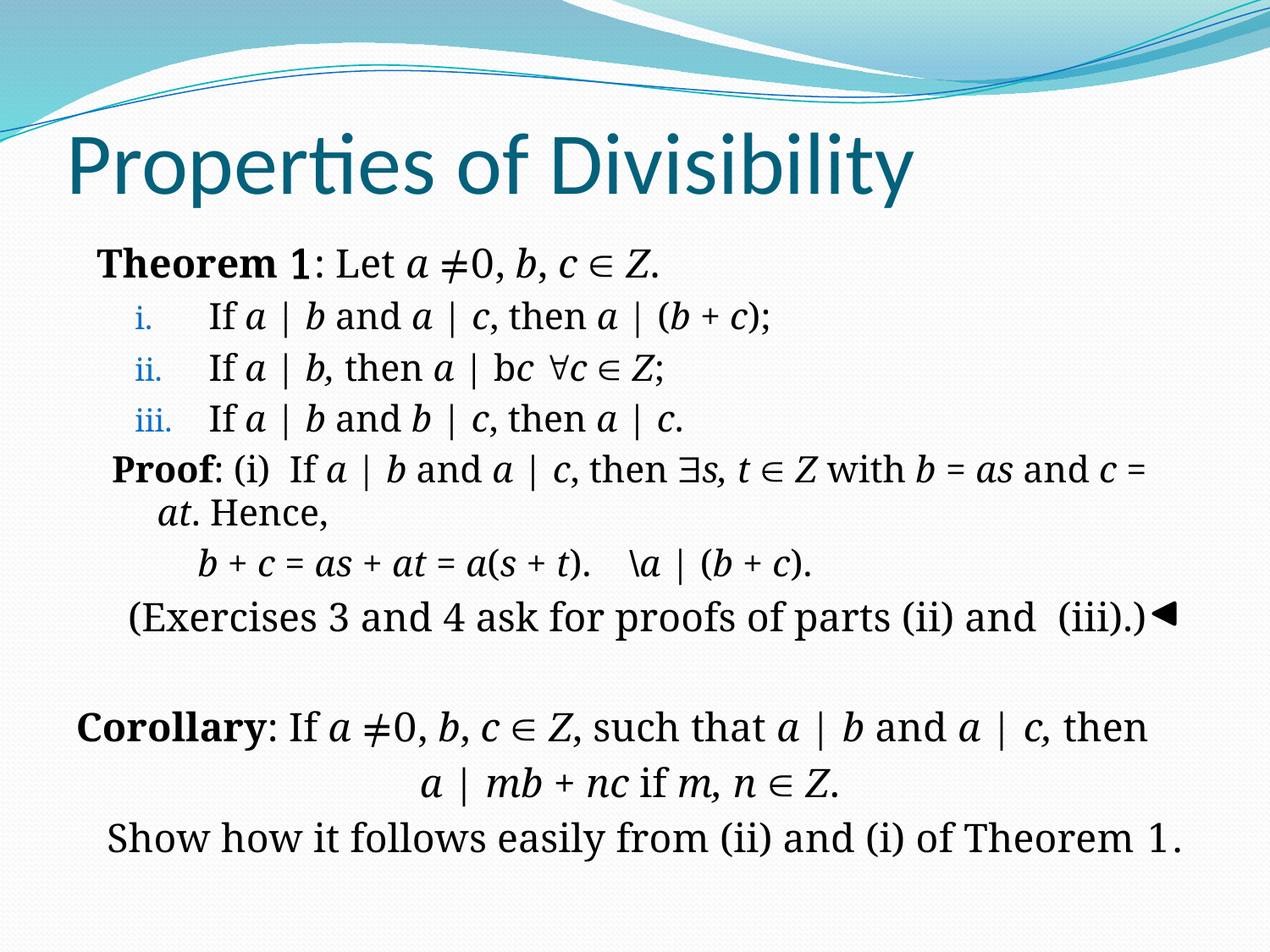

# Properties of Divisibility
  Theorem 1: Let a ≠0, b, c ∈ Z.
If a | b and a | c, then a | (b + c);
If a | b, then a | bc ∀c ∈ Z;
If a | b and b | c, then a | c.
   Proof: (i)  If a | b and a | c, then ∃s, t ∈ Z with b = as and c = at. Hence,
            b + c = as + at = a(s + t).    \a | (b + c).
     (Exercises 3 and 4 ask for proofs of parts (ii) and  (iii).)

Corollary: If a ≠0, b, c ∈ Z, such that a | b and a | c, then
a | mb + nc if m, n ∈ Z.
   Show how it follows easily from (ii) and (i) of Theorem 1.